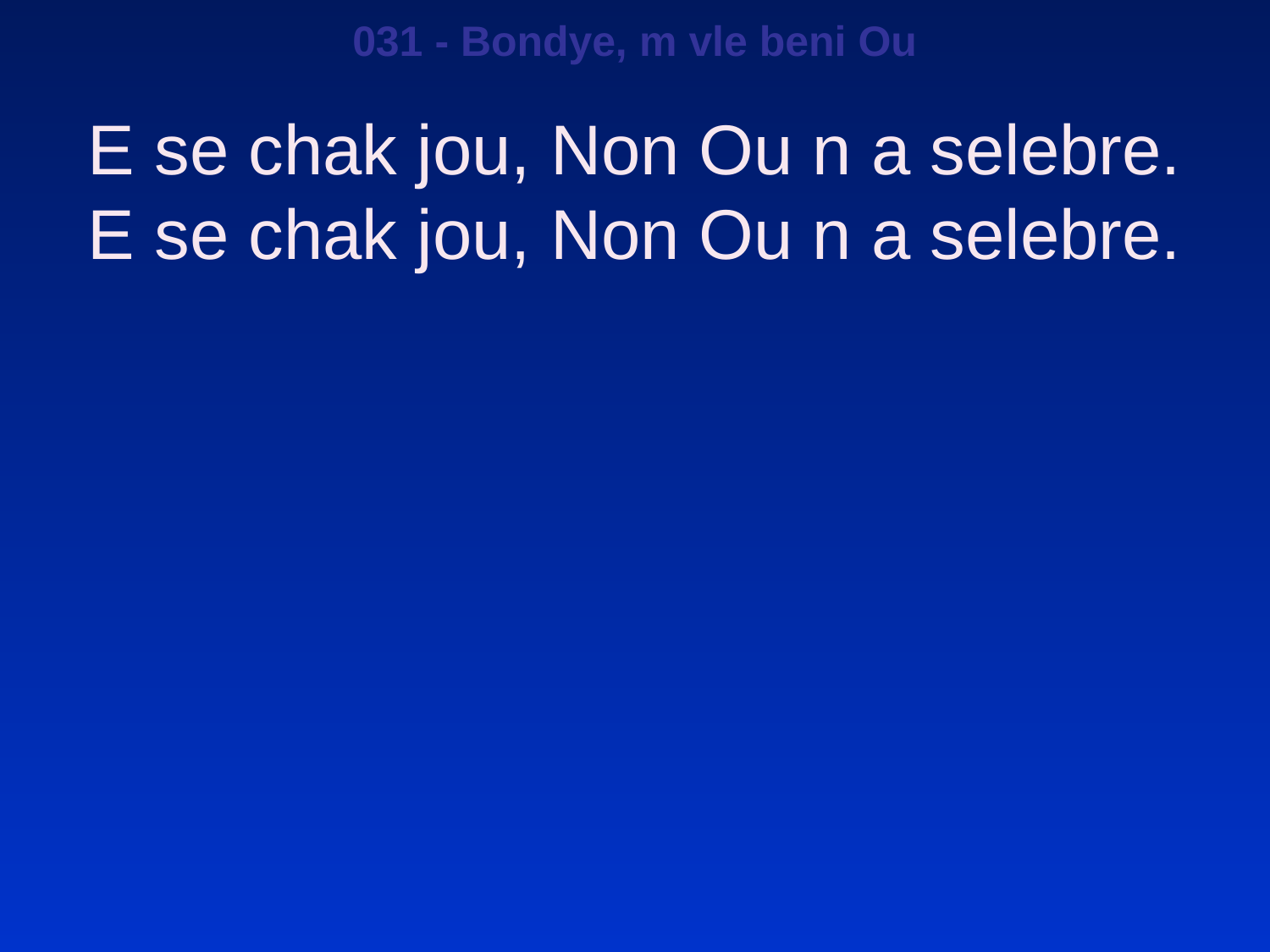

031 - Bondye, m vle beni Ou
E se chak jou, Non Ou n a selebre.
E se chak jou, Non Ou n a selebre.